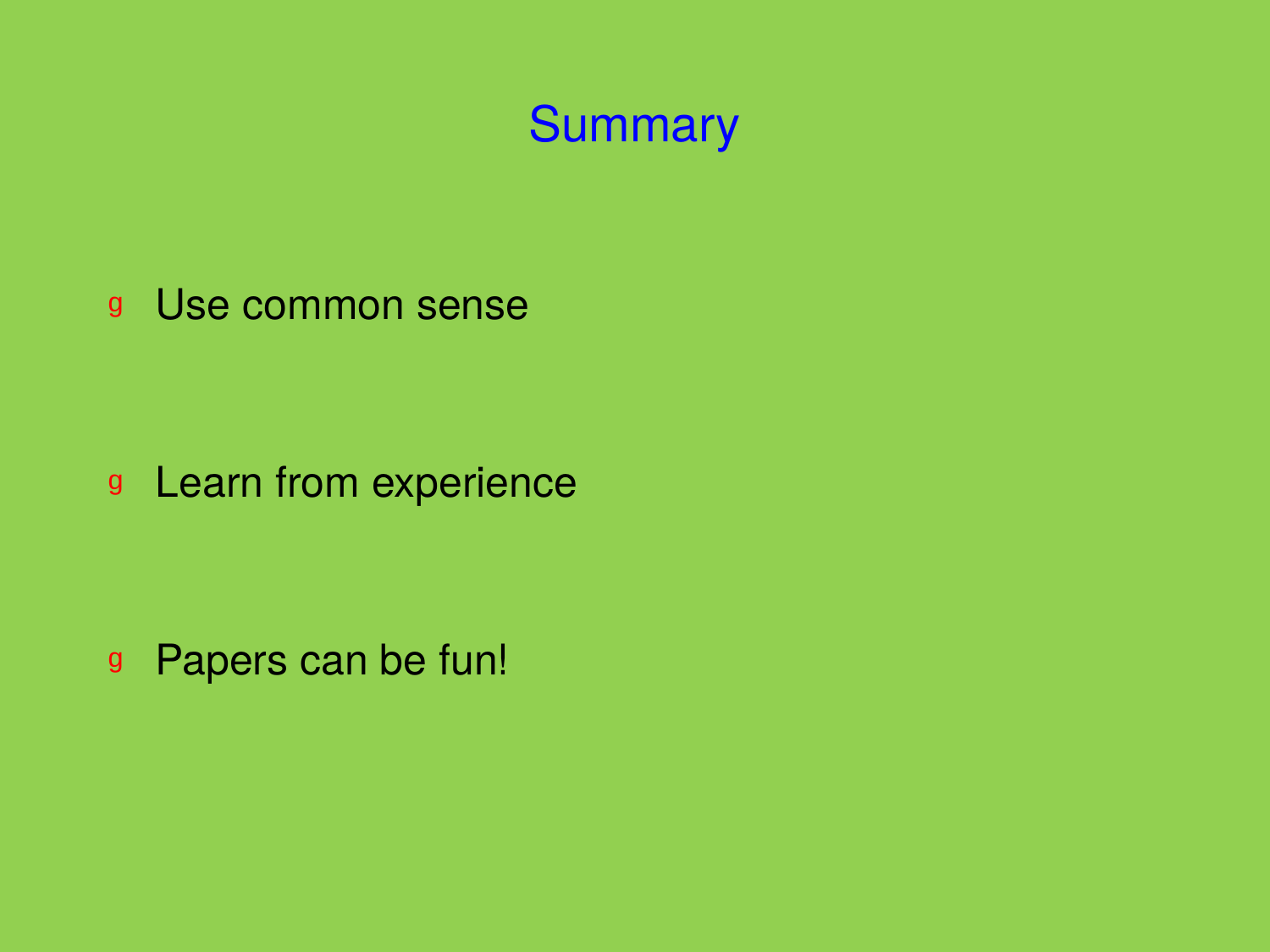

# Summary

Use common sense

Learn from experience

Papers can be fun!